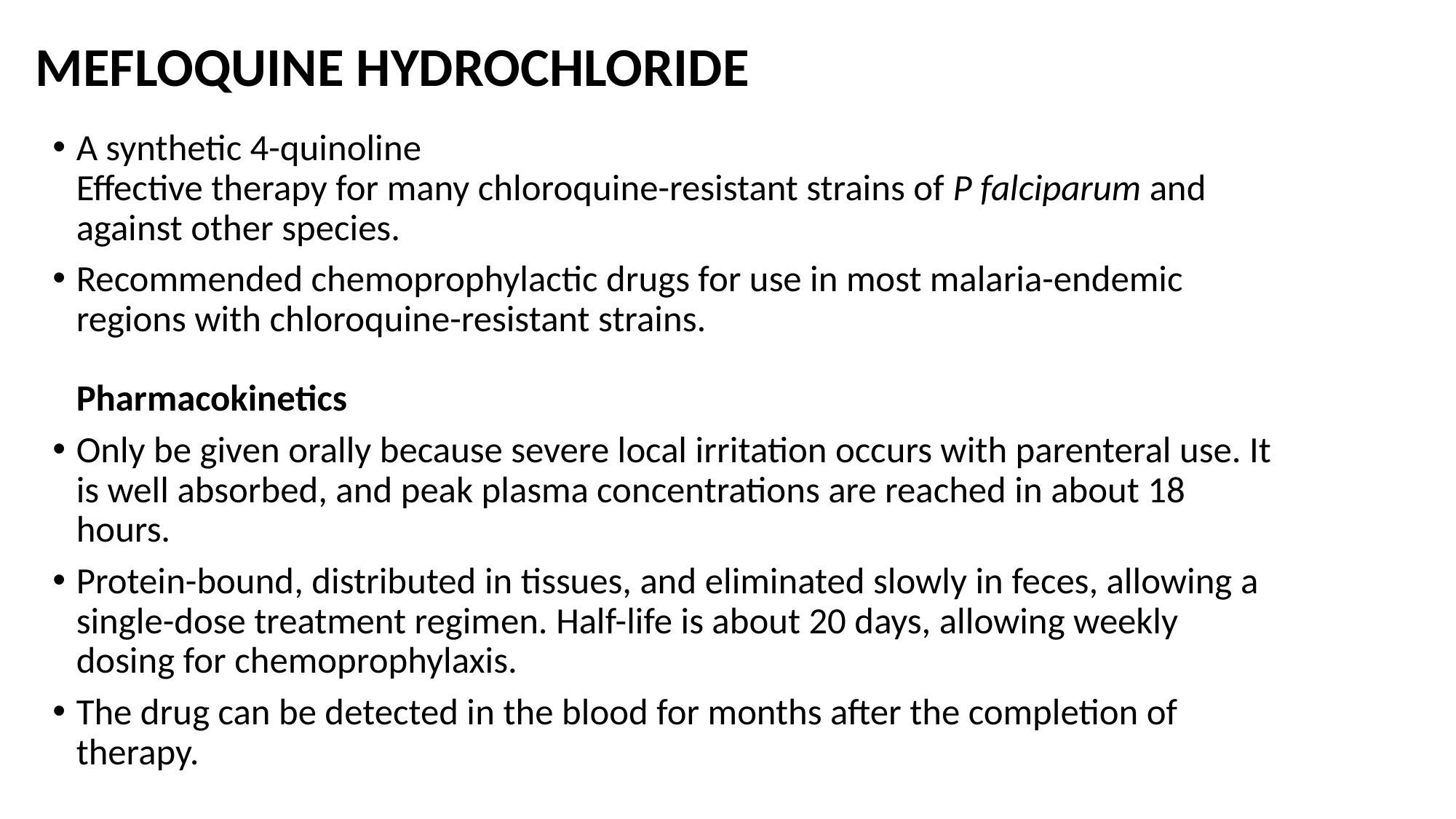

# MEFLOQUINE HYDROCHLORIDE
A synthetic 4-quinoline
Effective therapy for many chloroquine-resistant strains of P falciparum and against other species.
Recommended chemoprophylactic drugs for use in most malaria-endemic regions with chloroquine-resistant strains.
Pharmacokinetics
Only be given orally because severe local irritation occurs with parenteral use. It is well absorbed, and peak plasma concentrations are reached in about 18 hours.
Protein-bound, distributed in tissues, and eliminated slowly in feces, allowing a single-dose treatment regimen. Half-life is about 20 days, allowing weekly dosing for chemoprophylaxis.
The drug can be detected in the blood for months after the completion of therapy.